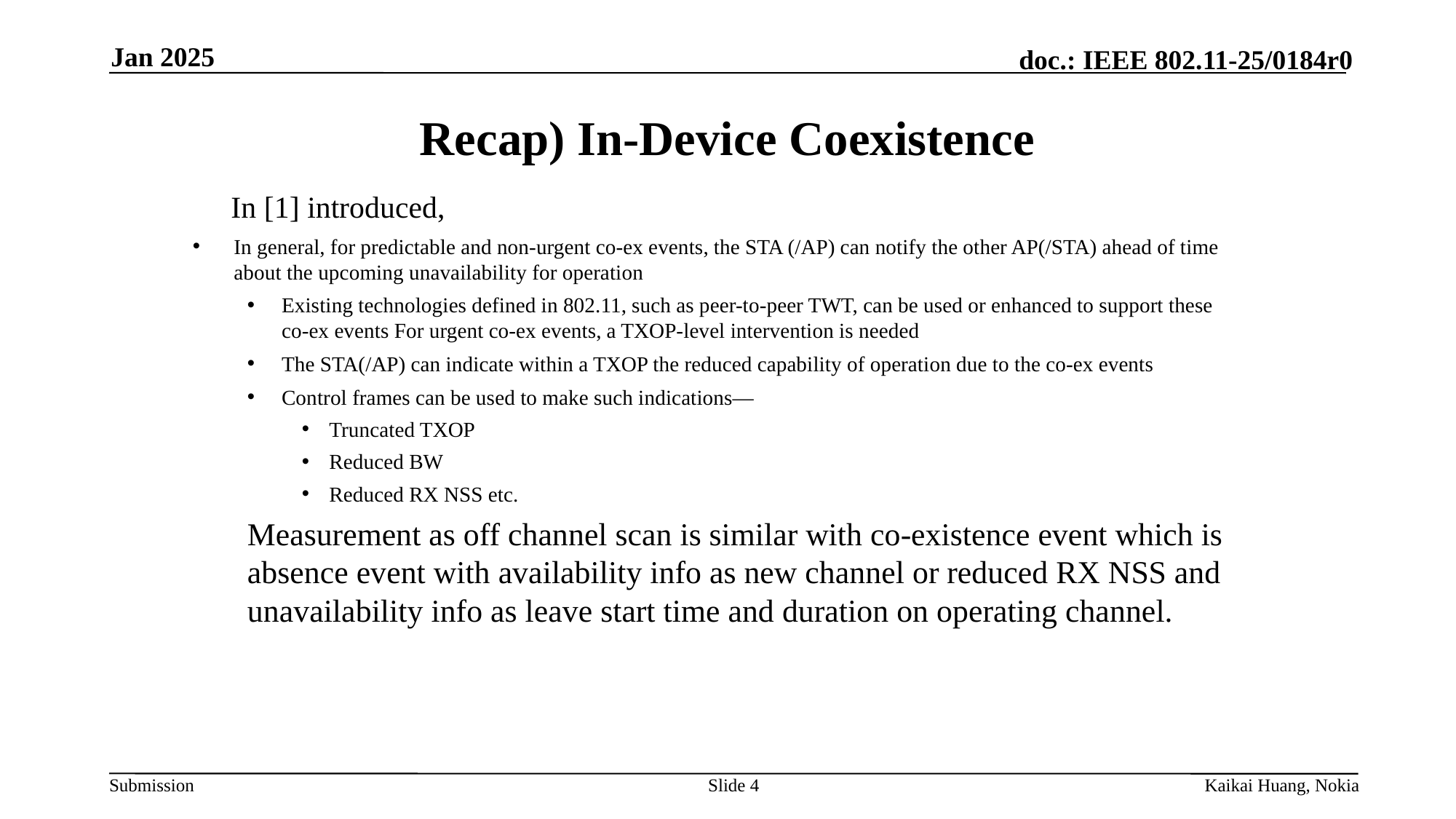

Jan 2025
# Recap) In-Device Coexistence
     In [1] introduced,
In general, for predictable and non-urgent co-ex events, the STA (/AP) can notify the other AP(/STA) ahead of time about the upcoming unavailability for operation
Existing technologies defined in 802.11, such as peer-to-peer TWT, can be used or enhanced to support these co-ex events For urgent co-ex events, a TXOP-level intervention is needed
The STA(/AP) can indicate within a TXOP the reduced capability of operation due to the co-ex events
Control frames can be used to make such indications—
Truncated TXOP
Reduced BW
Reduced RX NSS etc.
Measurement as off channel scan is similar with co-existence event which is absence event with availability info as new channel or reduced RX NSS and unavailability info as leave start time and duration on operating channel.

Slide 4
Kaikai Huang, Nokia